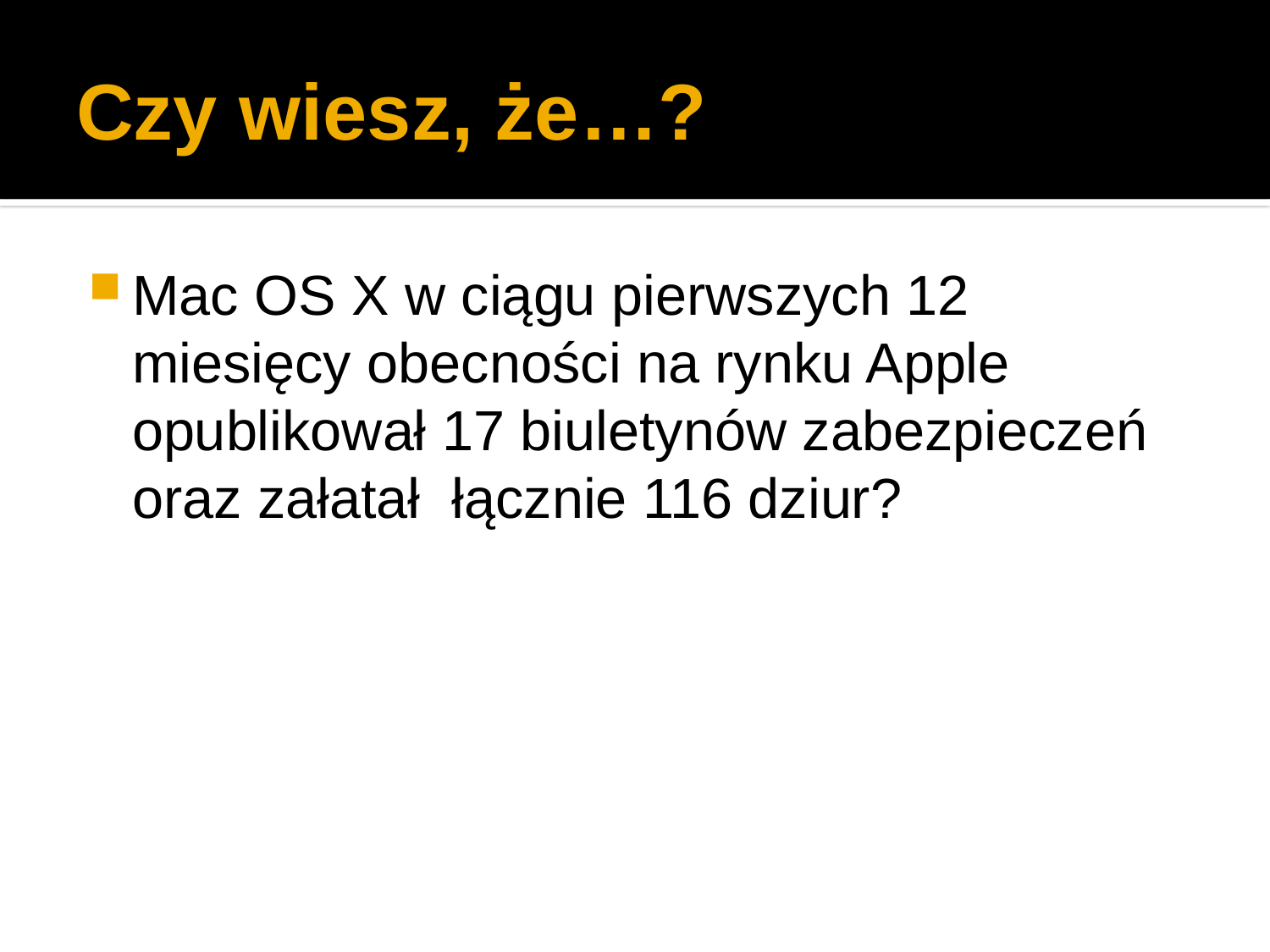

# Czy wiesz, że…?
Mac OS X w ciągu pierwszych 12 miesięcy obecności na rynku Apple opublikował 17 biuletynów zabezpieczeń oraz załatał  łącznie 116 dziur?